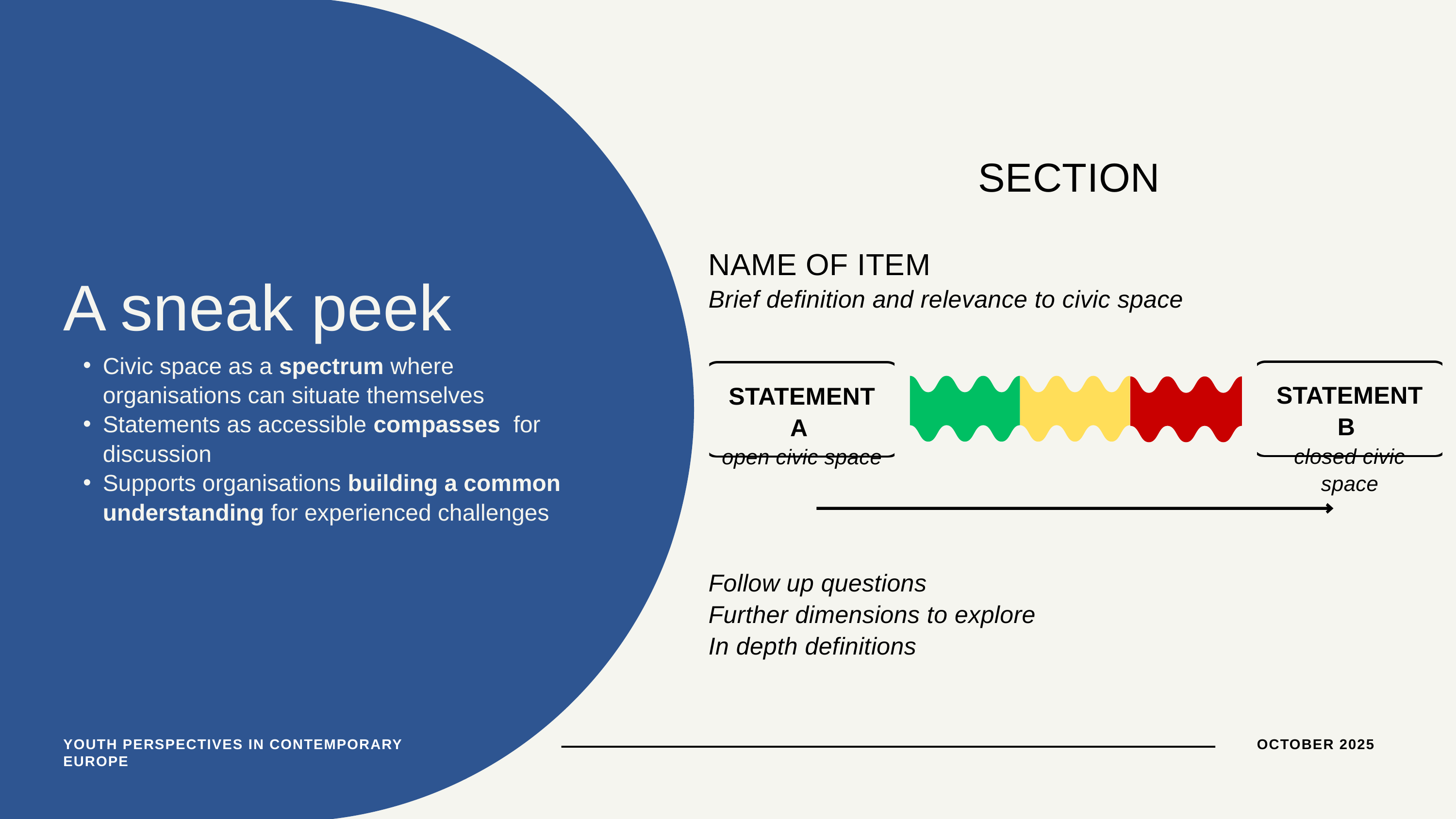

SECTION

NAME OF ITEM
Brief definition and relevance to civic space

Follow up questions
Further dimensions to explore
In depth definitions
A sneak peek

Civic space as a spectrum where organisations can situate themselves
Statements as accessible compasses  for discussion
Supports organisations building a common understanding for experienced challenges

STATEMENT B
closed civic space

STATEMENT A
open civic space

YOUTH PERSPECTIVES IN CONTEMPORARY EUROPE
OCTOBER 2025